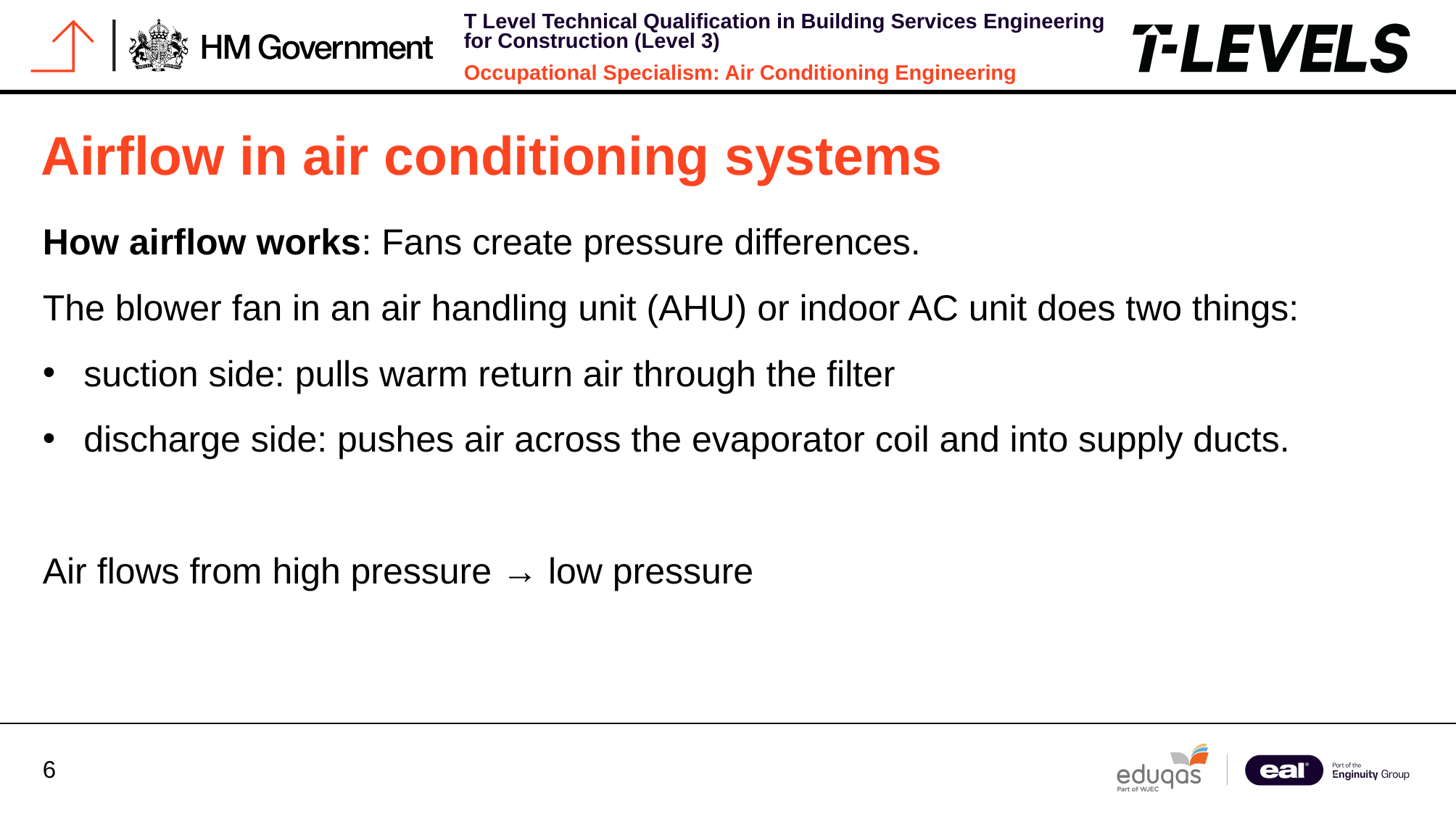

Airflow in air conditioning systems
How airflow works: Fans create pressure differences.
The blower fan in an air handling unit (AHU) or indoor AC unit does two things:
suction side: pulls warm return air through the filter
discharge side: pushes air across the evaporator coil and into supply ducts.

Air flows from high pressure → low pressure